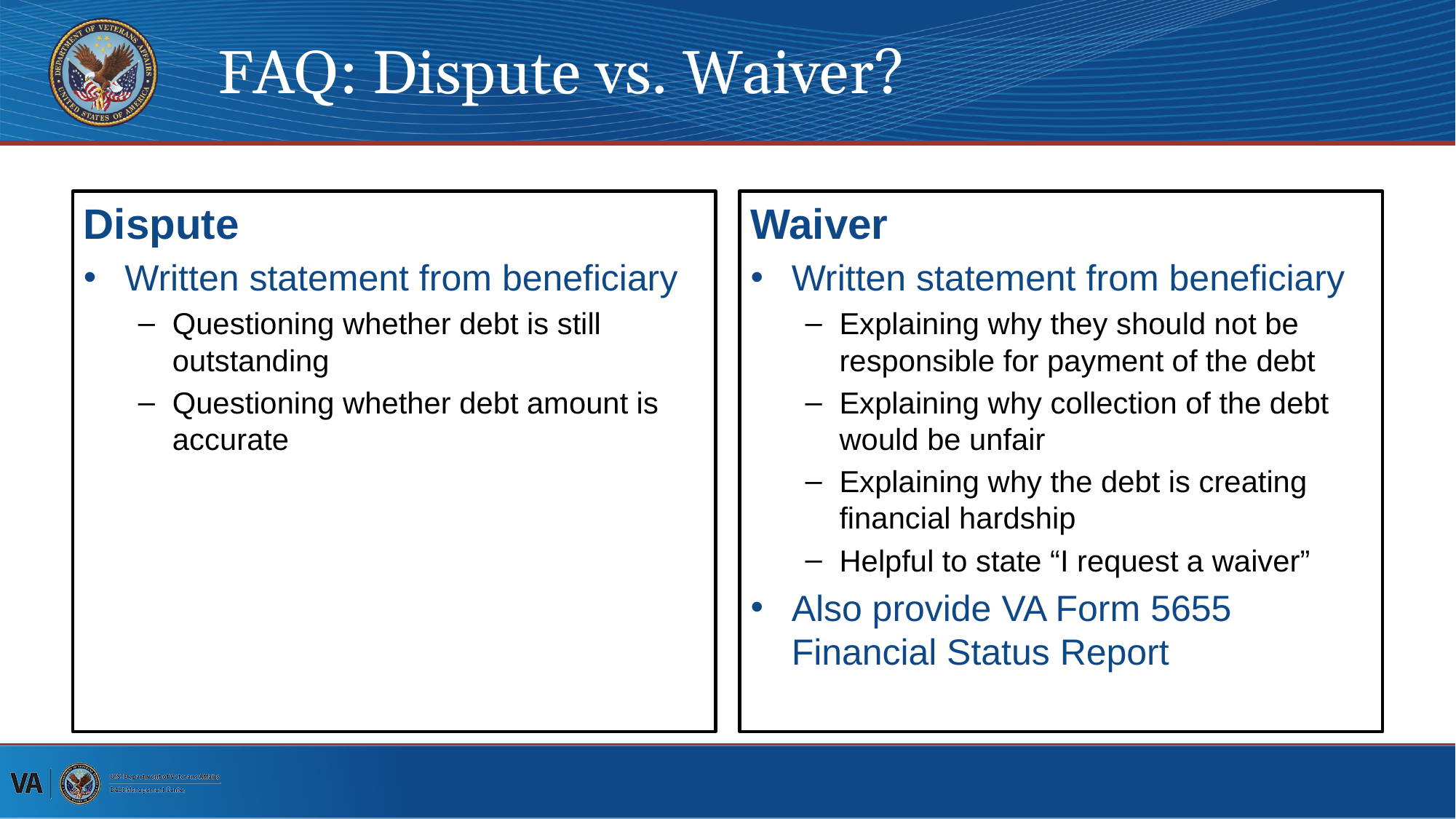

# FAQ: Dispute vs. Waiver?
Dispute
Written statement from beneficiary
Questioning whether debt is still outstanding
Questioning whether debt amount is accurate

Waiver
Written statement from beneficiary
Explaining why they should not be responsible for payment of the debt
Explaining why collection of the debt would be unfair
Explaining why the debt is creating financial hardship
Helpful to state “I request a waiver”
Also provide VA Form 5655 Financial Status Report